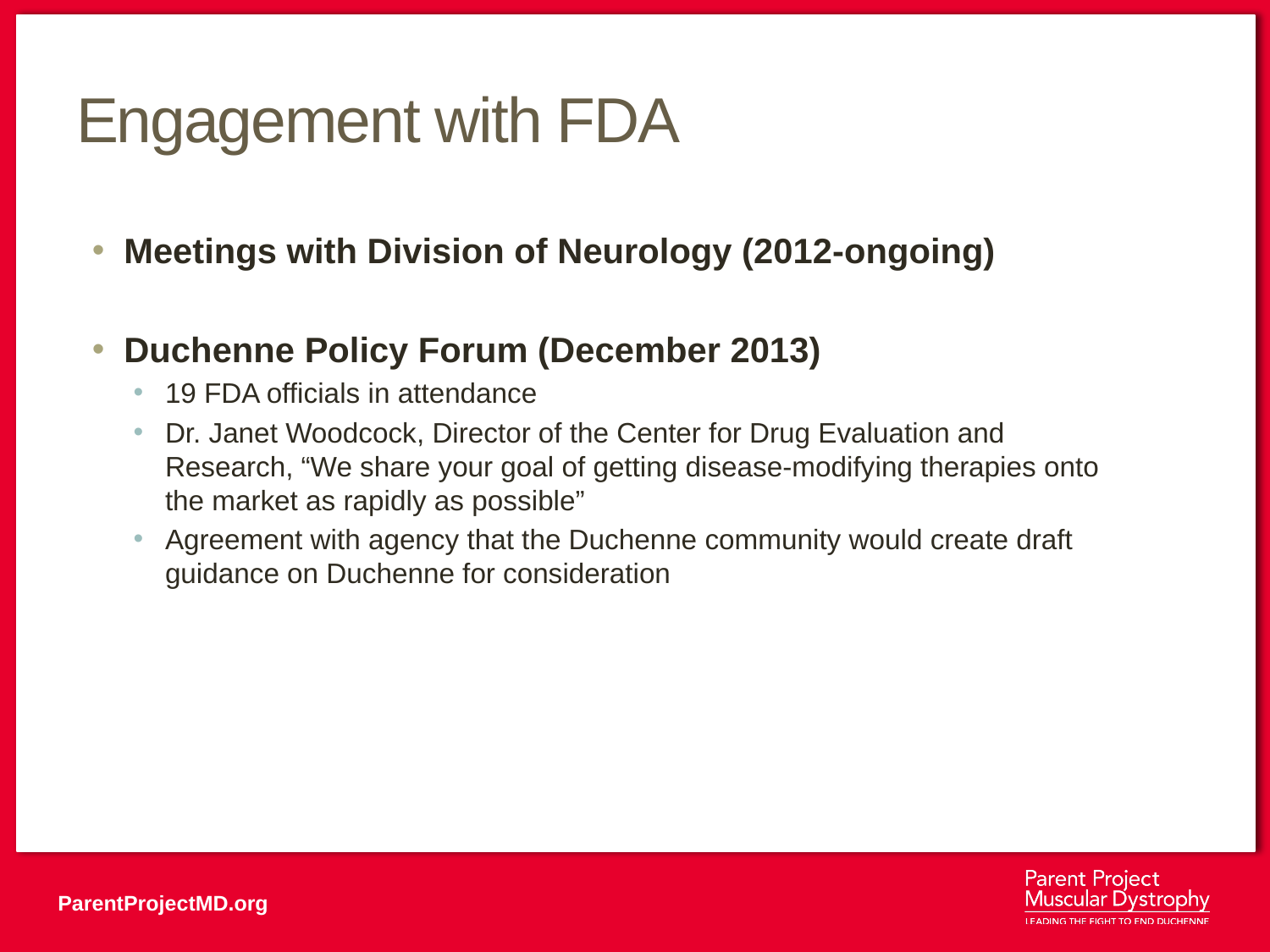

# Engagement with FDA
Meetings with Division of Neurology (2012-ongoing)

Duchenne Policy Forum (December 2013)
19 FDA officials in attendance
Dr. Janet Woodcock, Director of the Center for Drug Evaluation and Research, “We share your goal of getting disease-modifying therapies onto the market as rapidly as possible”
Agreement with agency that the Duchenne community would create draft guidance on Duchenne for consideration